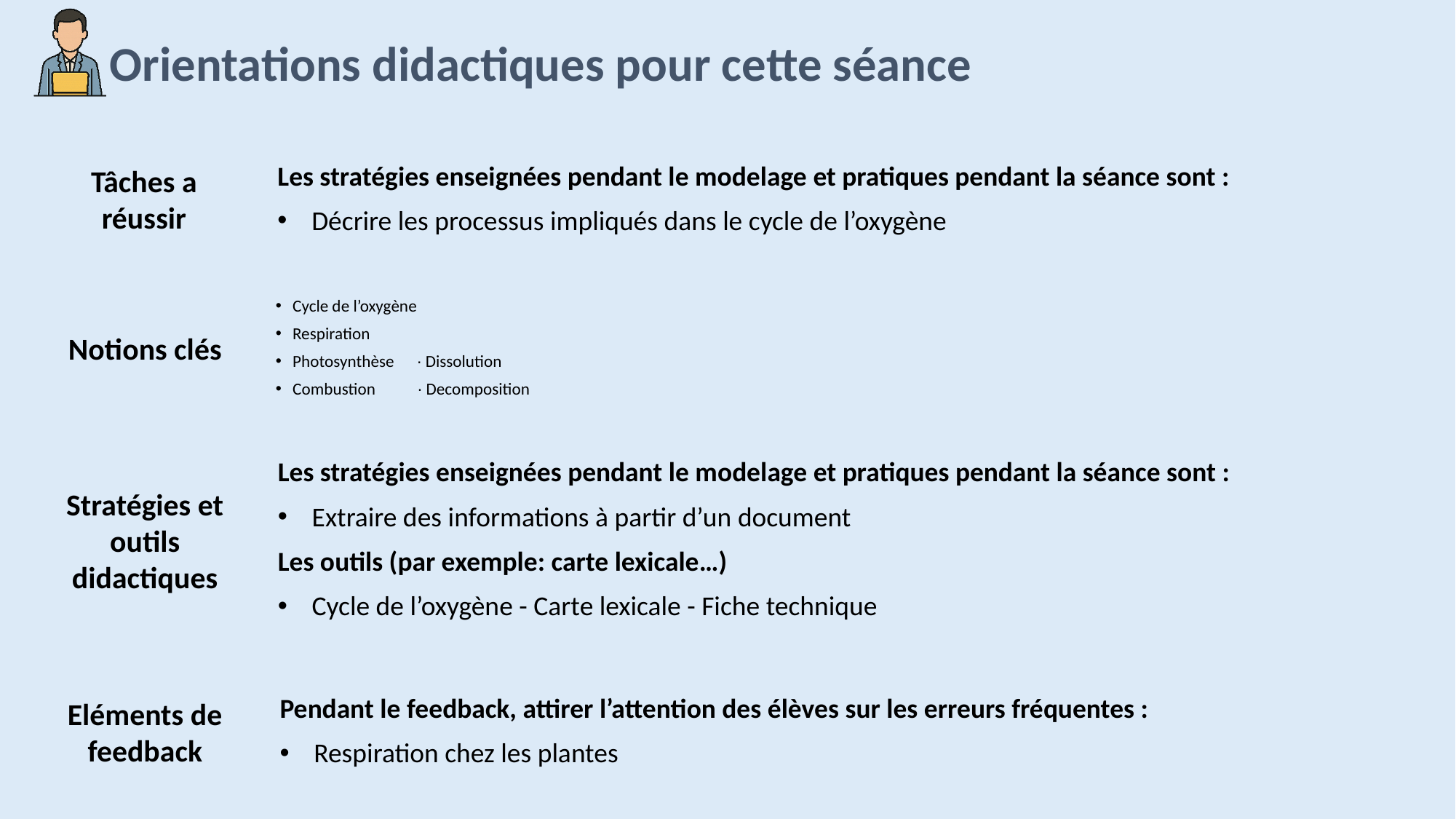

Les stratégies enseignées pendant le modelage et pratiques pendant la séance sont :
Décrire les processus impliqués dans le cycle de l’oxygène
Cycle de l’oxygène
Respiration
Photosynthèse      ∙ Dissolution
Combustion           ∙ Decomposition

Les stratégies enseignées pendant le modelage et pratiques pendant la séance sont :
Extraire des informations à partir d’un document
Les outils (par exemple: carte lexicale…)
Cycle de l’oxygène - Carte lexicale - Fiche technique

Pendant le feedback, attirer l’attention des élèves sur les erreurs fréquentes :
Respiration chez les plantes